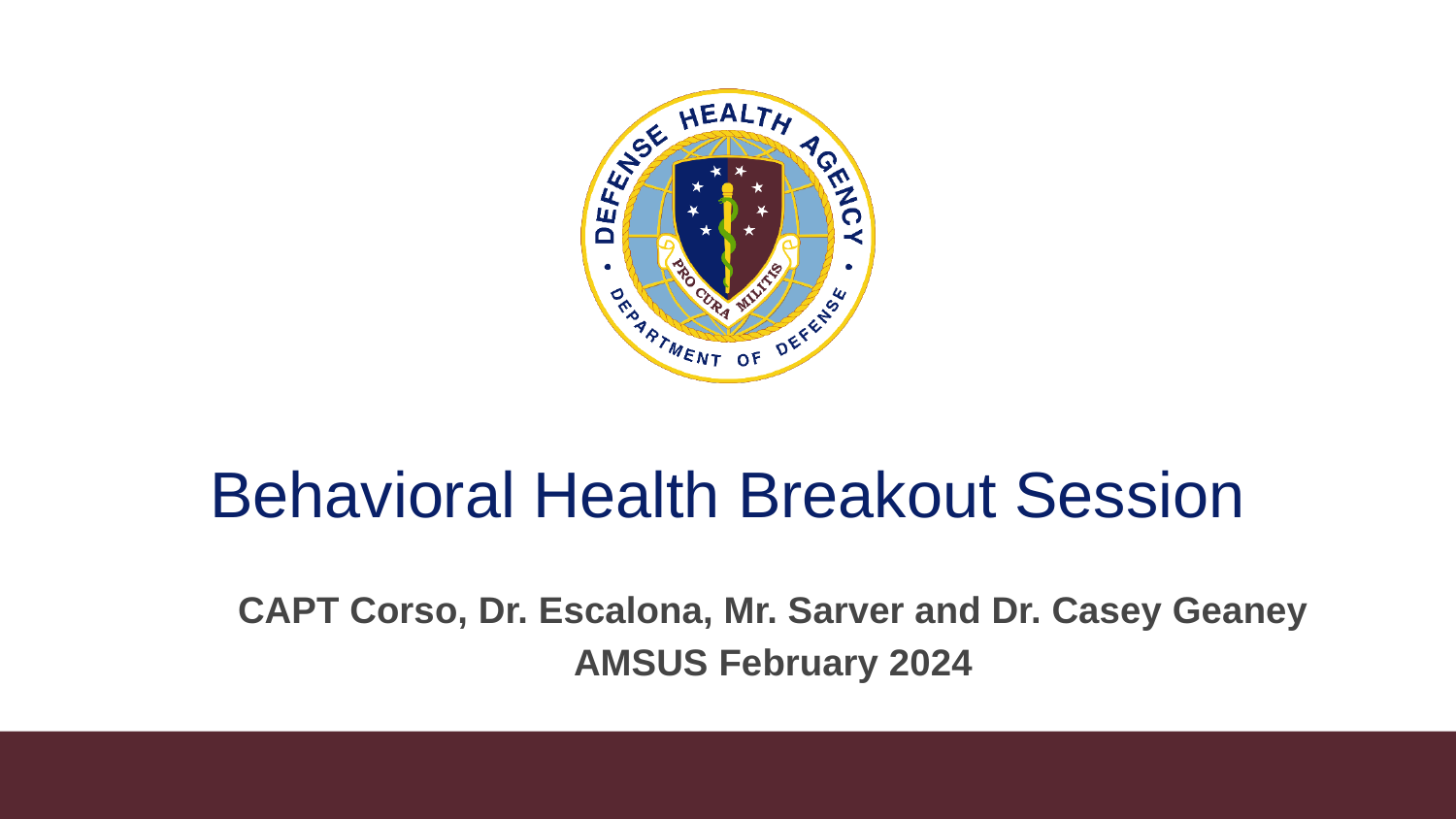

# Behavioral Health Breakout Session
CAPT Corso, Dr. Escalona, Mr. Sarver and Dr. Casey Geaney
AMSUS February 2024